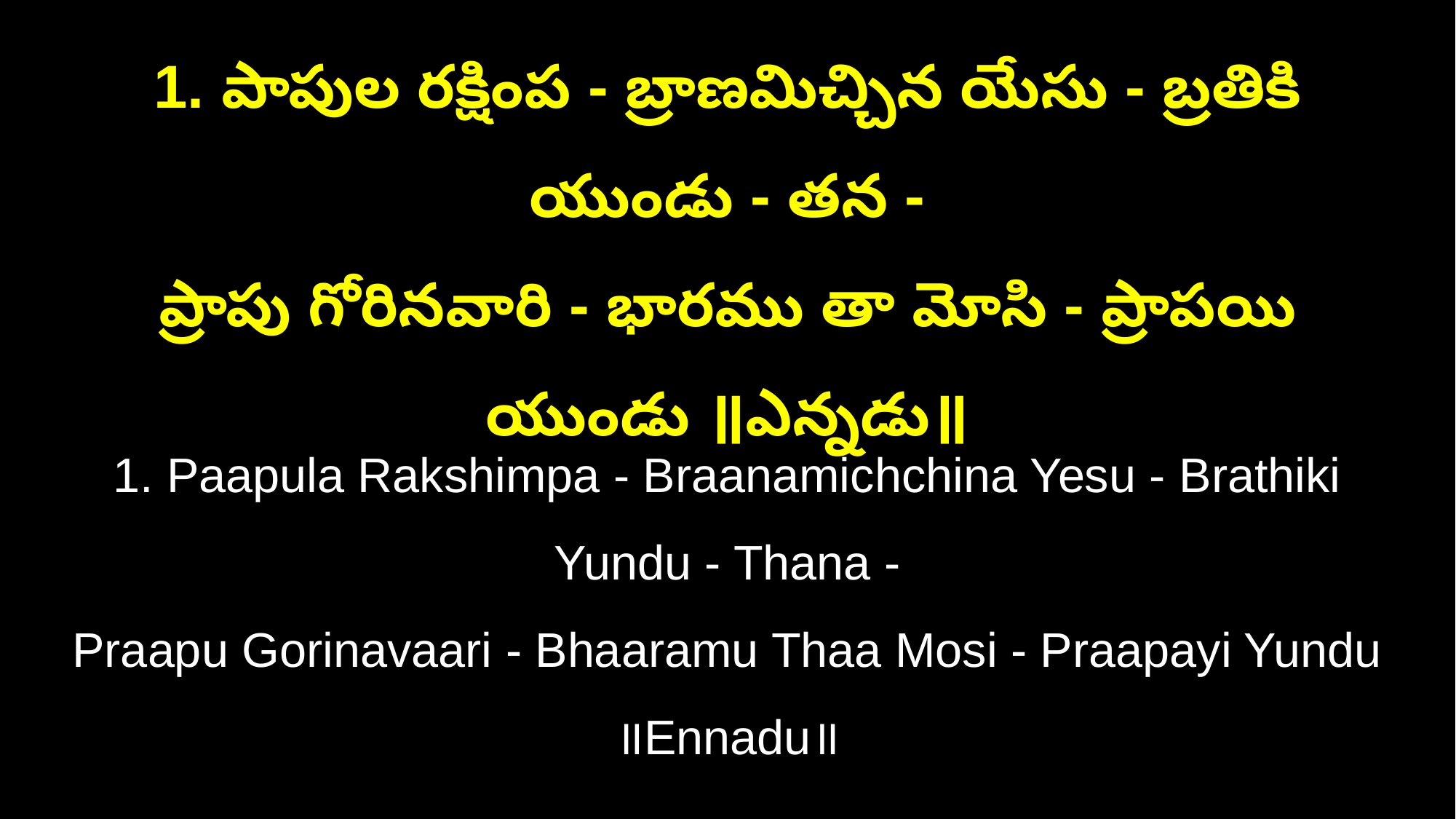

1. పాపుల రక్షింప - బ్రాణమిచ్చిన యేసు - బ్రతికి యుండు - తన -
ప్రాపు గోరినవారి - భారము తా మోసి - ప్రాపయి యుండు ॥ఎన్నడు॥
1. Paapula Rakshimpa - Braanamichchina Yesu - Brathiki Yundu - Thana -
Praapu Gorinavaari - Bhaaramu Thaa Mosi - Praapayi Yundu ॥Ennadu॥